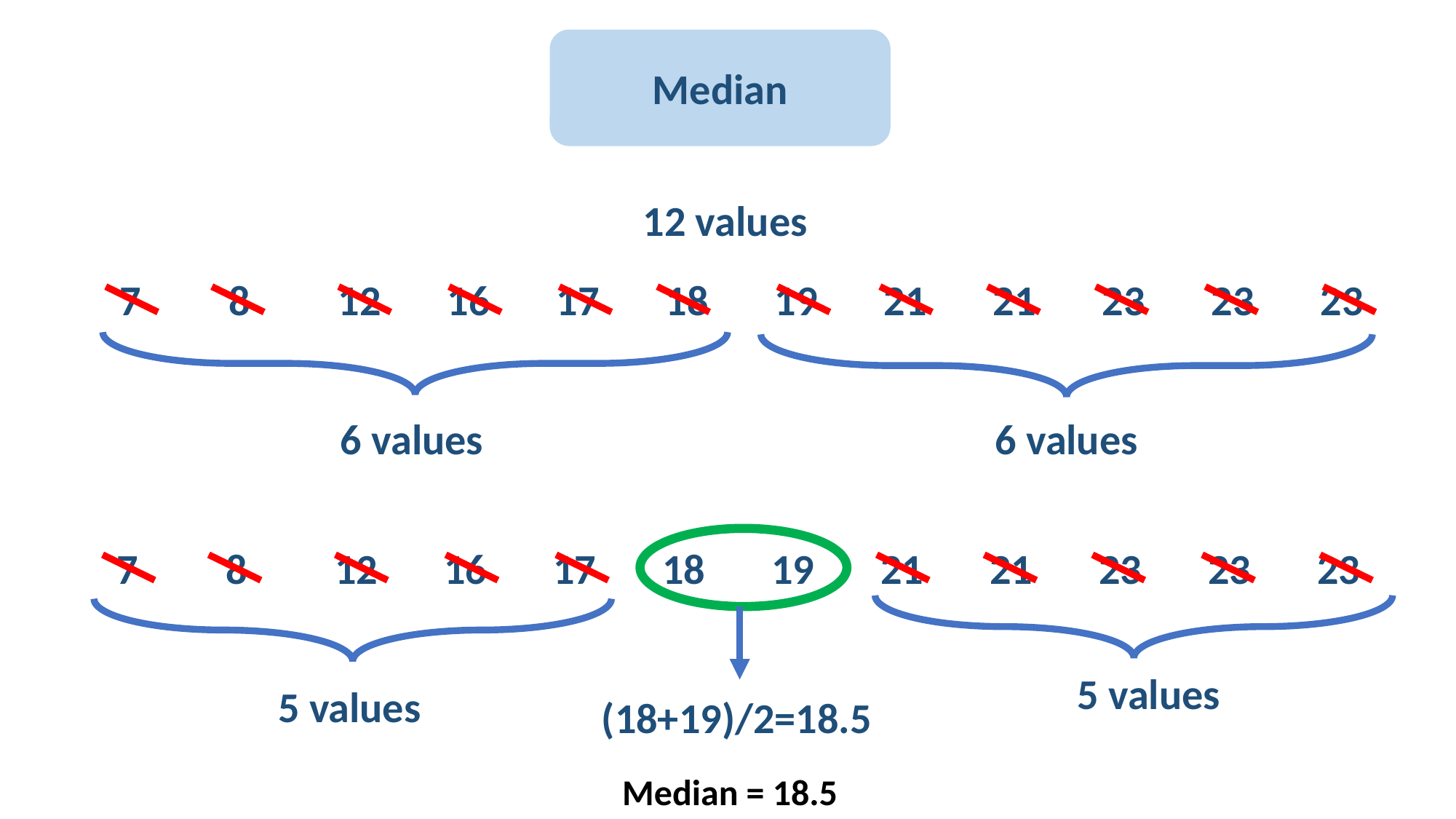

Median

12 values
	7	8	12	16	17	18	19	21	21	23	23	23

6 values
6 values

	7	8	12	16	17	18	19	21	21	23	23	23
5 values
5 values
(18+19)/2=18.5
Median = 18.5